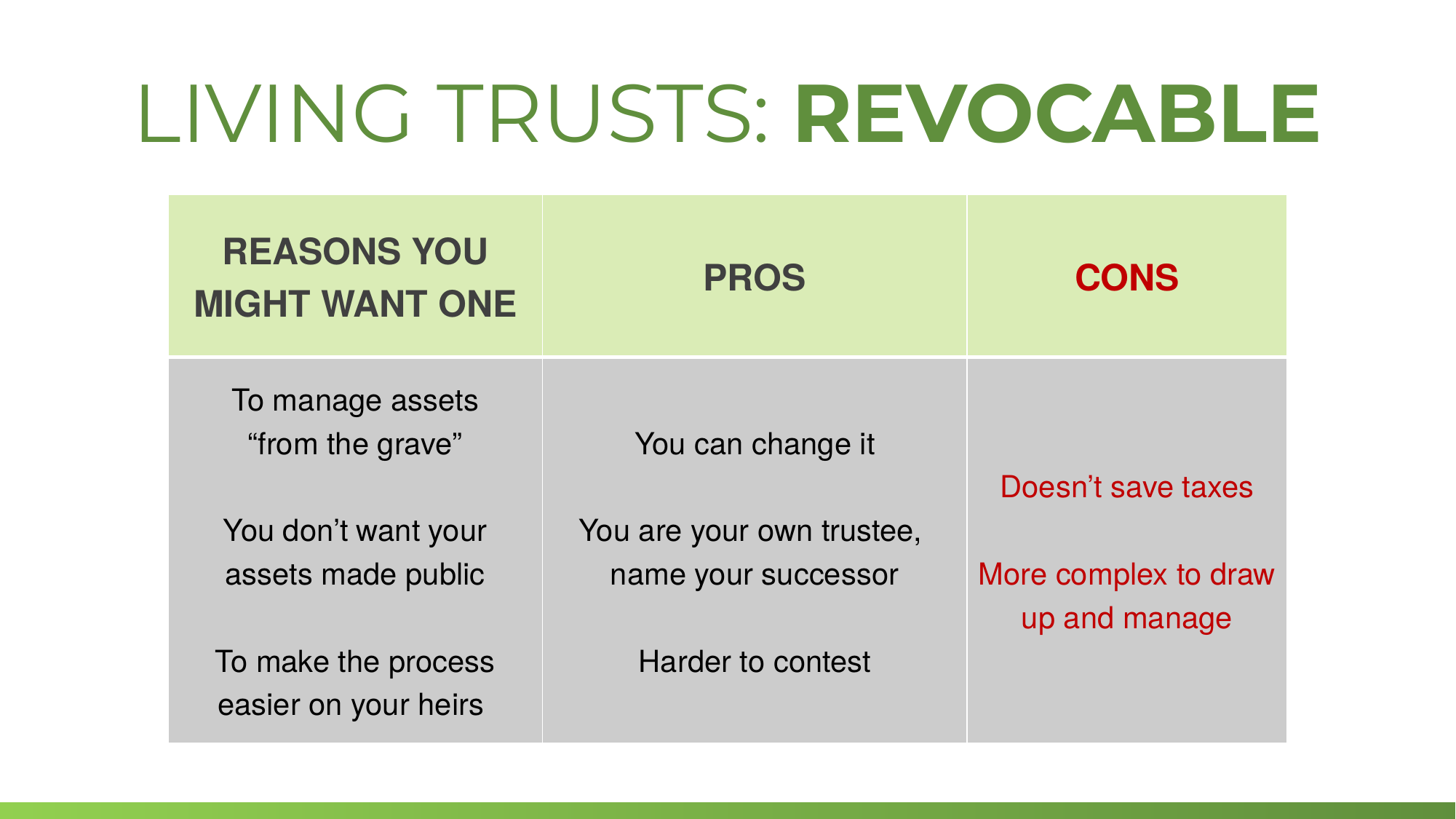

LIVING TRUSTS: REVOCABLE
| REASONS YOU MIGHT WANT ONE | PROS | CONS |
| --- | --- | --- |
| To manage assets “from the grave” You don’t want your assets made public To make the process easier on your heirs | You can change it You are your own trustee, name your successor Harder to contest | Doesn’t save taxes More complex to draw up and manage |